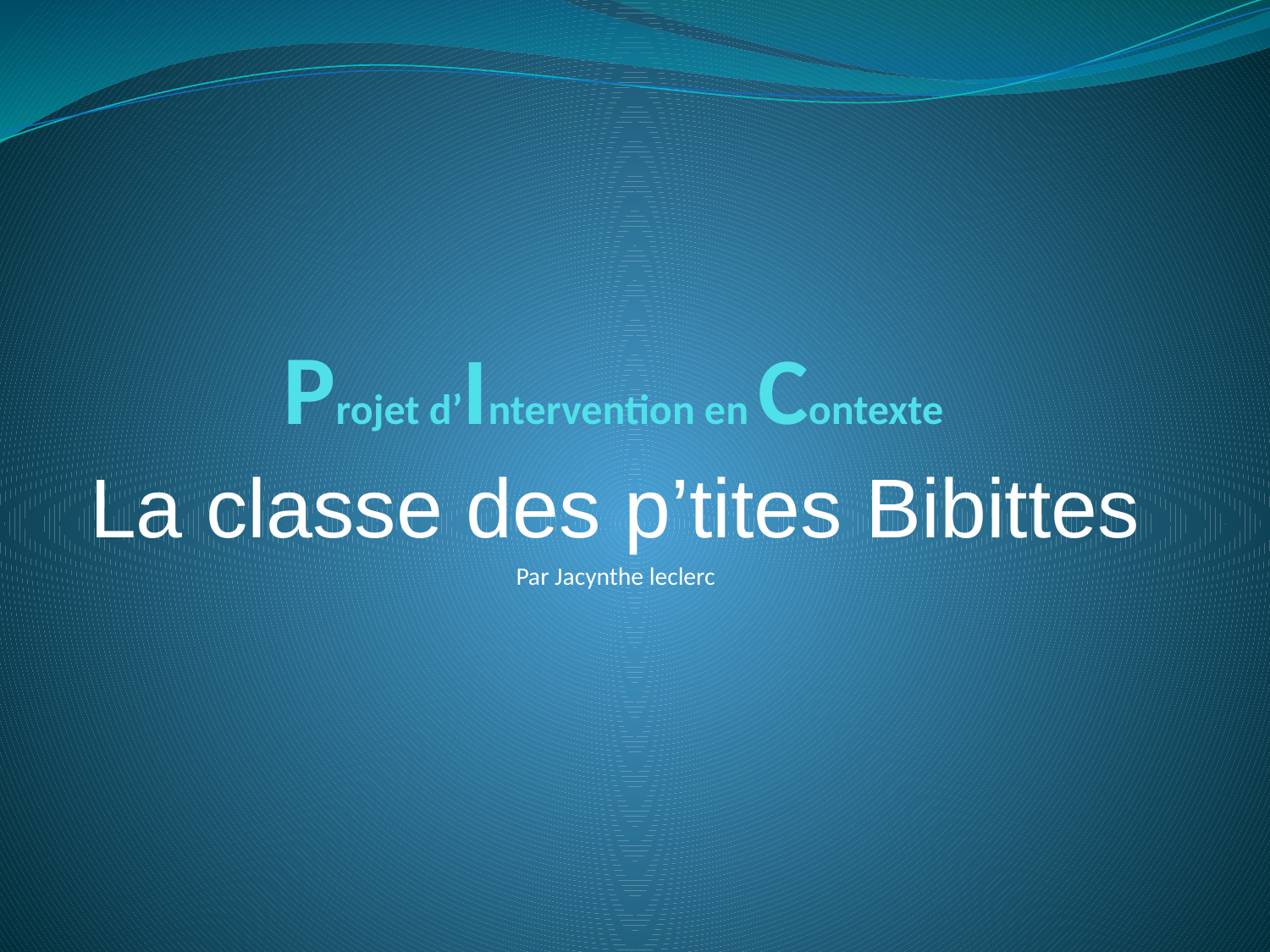

# Projet d’Intervention en Contexte
La classe des p’tites Bibittes
Par Jacynthe leclerc